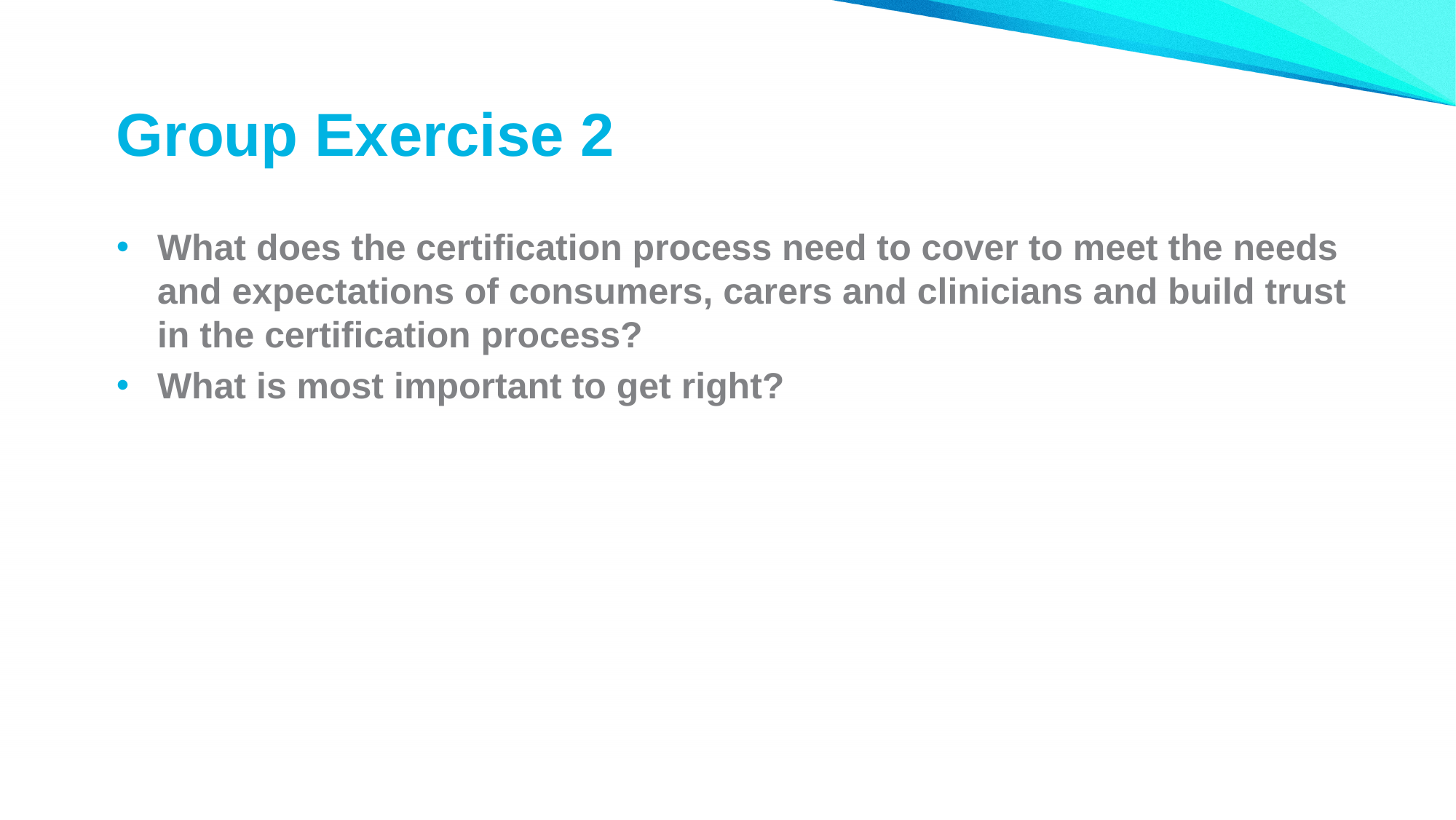

# Group Exercise 2
What does the certification process need to cover to meet the needs and expectations of consumers, carers and clinicians and build trust in the certification process?
What is most important to get right?